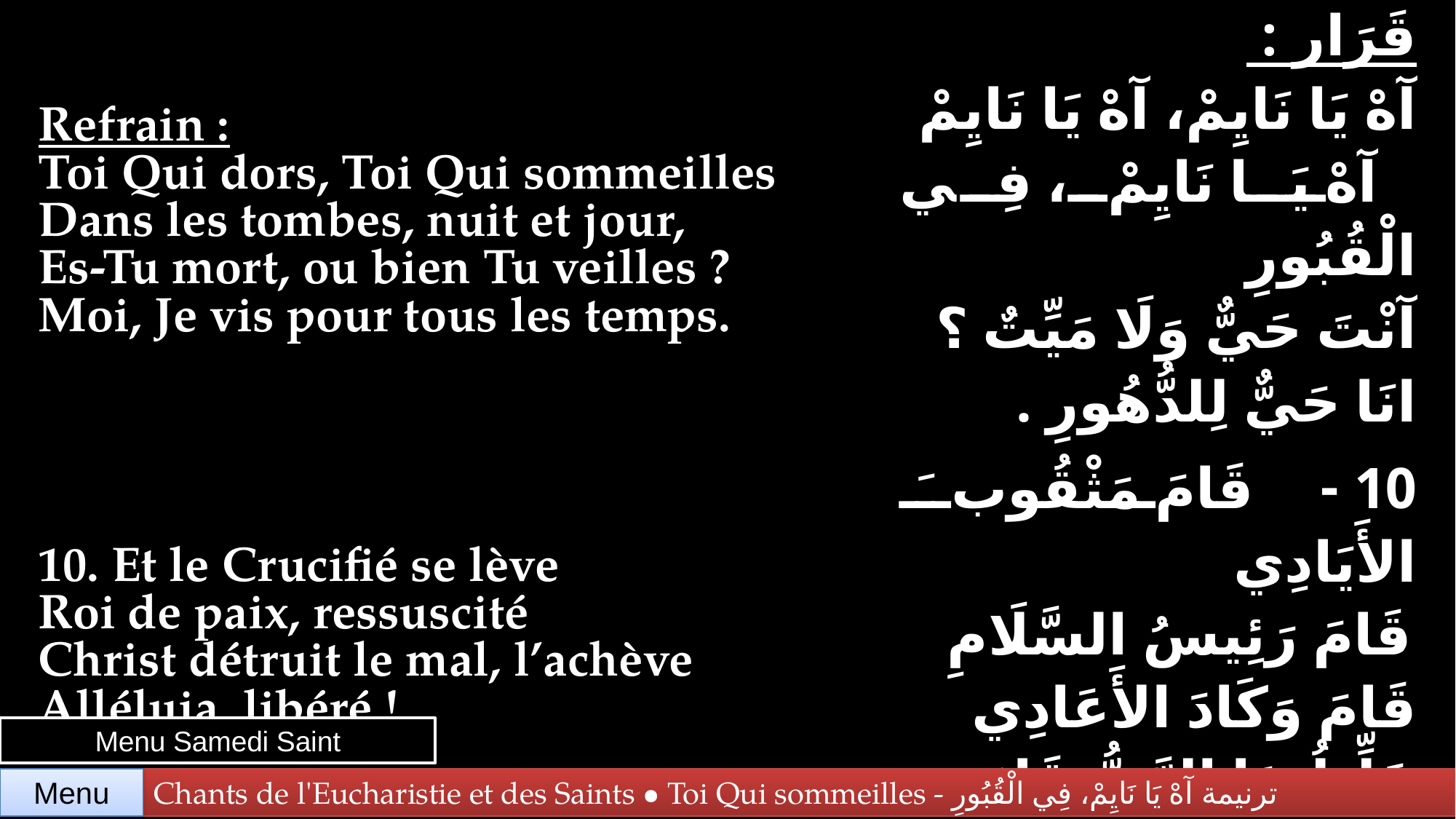

| Refrain : Toi Qui dors, Toi Qui sommeilles Dans les tombes, nuit et jour, Es-Tu mort, ou bien Tu veilles ? Moi, Je vis pour tous les temps. | قَرَار : آهْ يَا نَايِمْ، آهْ يَا نَايِمْ آهْ يَا نَايِمْ، فِي الْقُبُورِ آنْتَ حَيٌّ وَلَا مَيِّتٌ ؟ انَا حَيٌّ لِلدُّهُورِ . |
| --- | --- |
| 10. Et le Crucifié se lève Roi de paix, ressuscité Christ détruit le mal, l’achève Alléluia, libéré ! | 10 - قَامَ مَثْقُوبَ الأَيَادِي قَامَ رَئِيسُ السَّلَامِ قَامَ وَكَادَ الأَعَادِي هَلِّيلُويَا الرَّبُّ قَامَ. |
Menu Samedi Saint
Chants de l'Eucharistie et des Saints • Toi Qui sommeilles - ترنيمة آهْ يَا نَايِمْ، فِي الْقُبُورِ
Menu